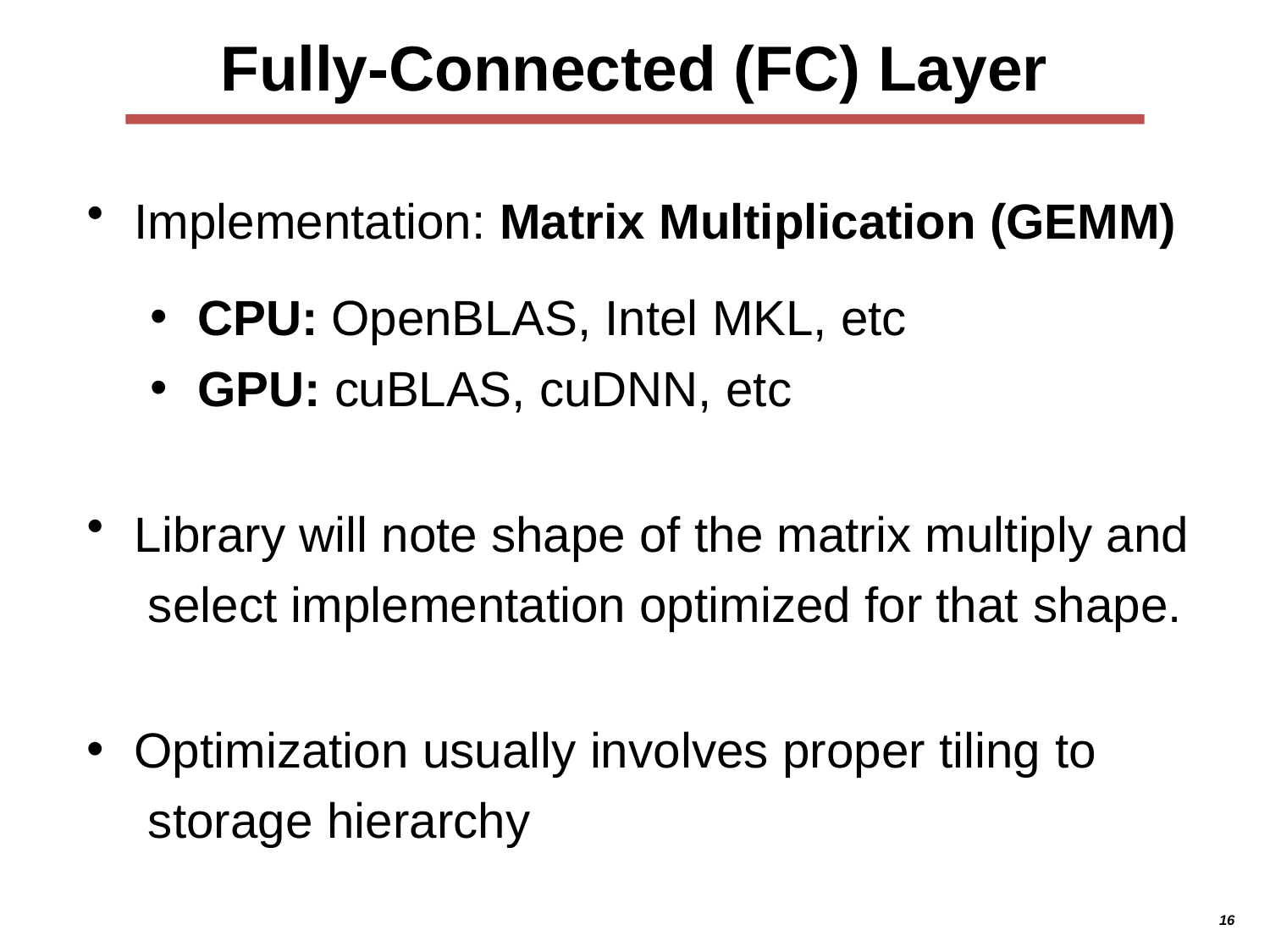

# Fully-Connected (FC) Layer
Implementation: Matrix Multiplication (GEMM)
CPU: OpenBLAS, Intel MKL, etc
GPU: cuBLAS, cuDNN, etc

Library will note shape of the matrix multiply and  select implementation optimized for that shape.

Optimization usually involves proper tiling to  storage hierarchy
16